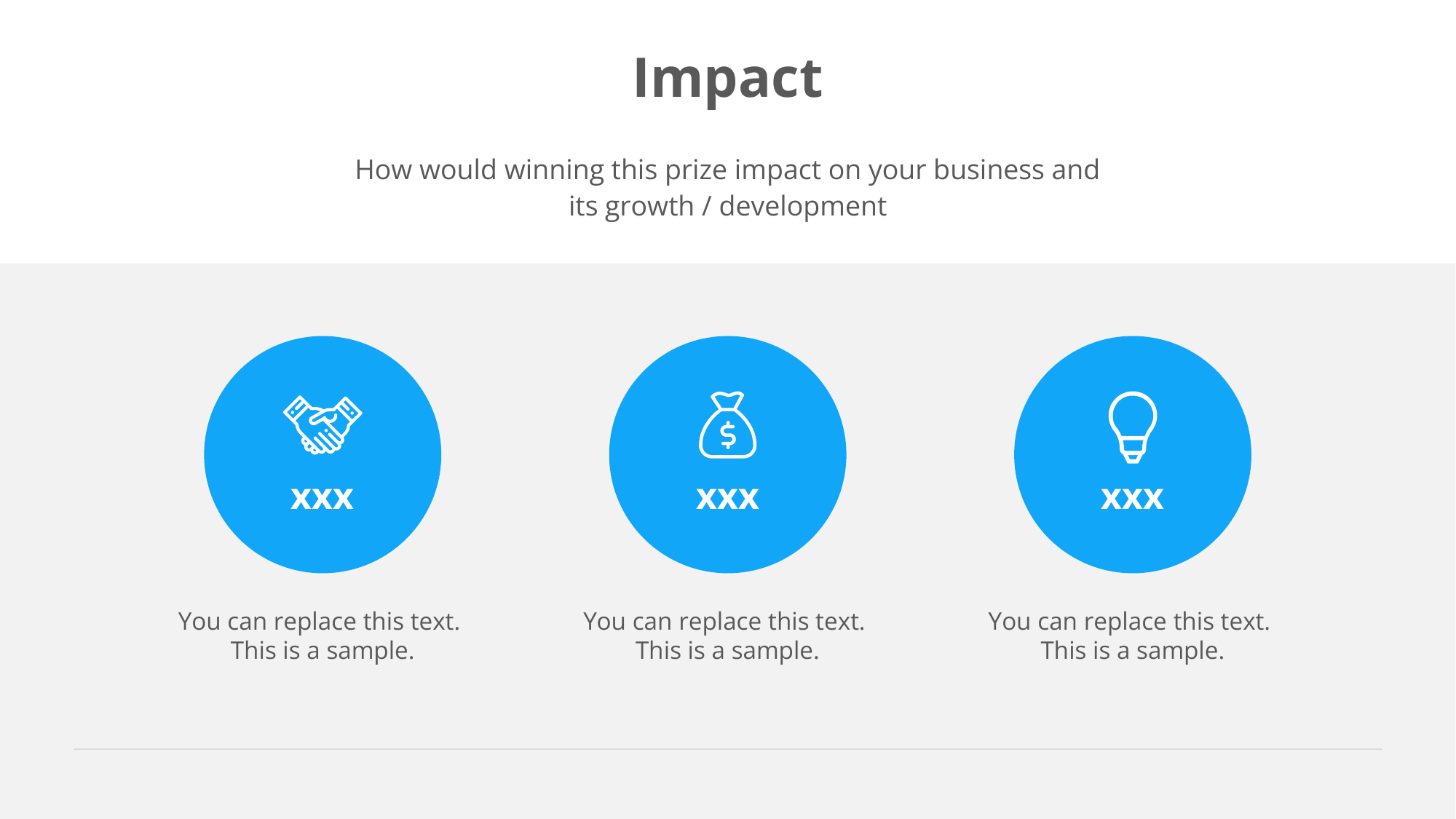

# Impact
How would winning this prize impact on your business and its growth / development

xxx
xxx
xxx
You can replace this text.
This is a sample.
You can replace this text.
This is a sample.
You can replace this text.
This is a sample.